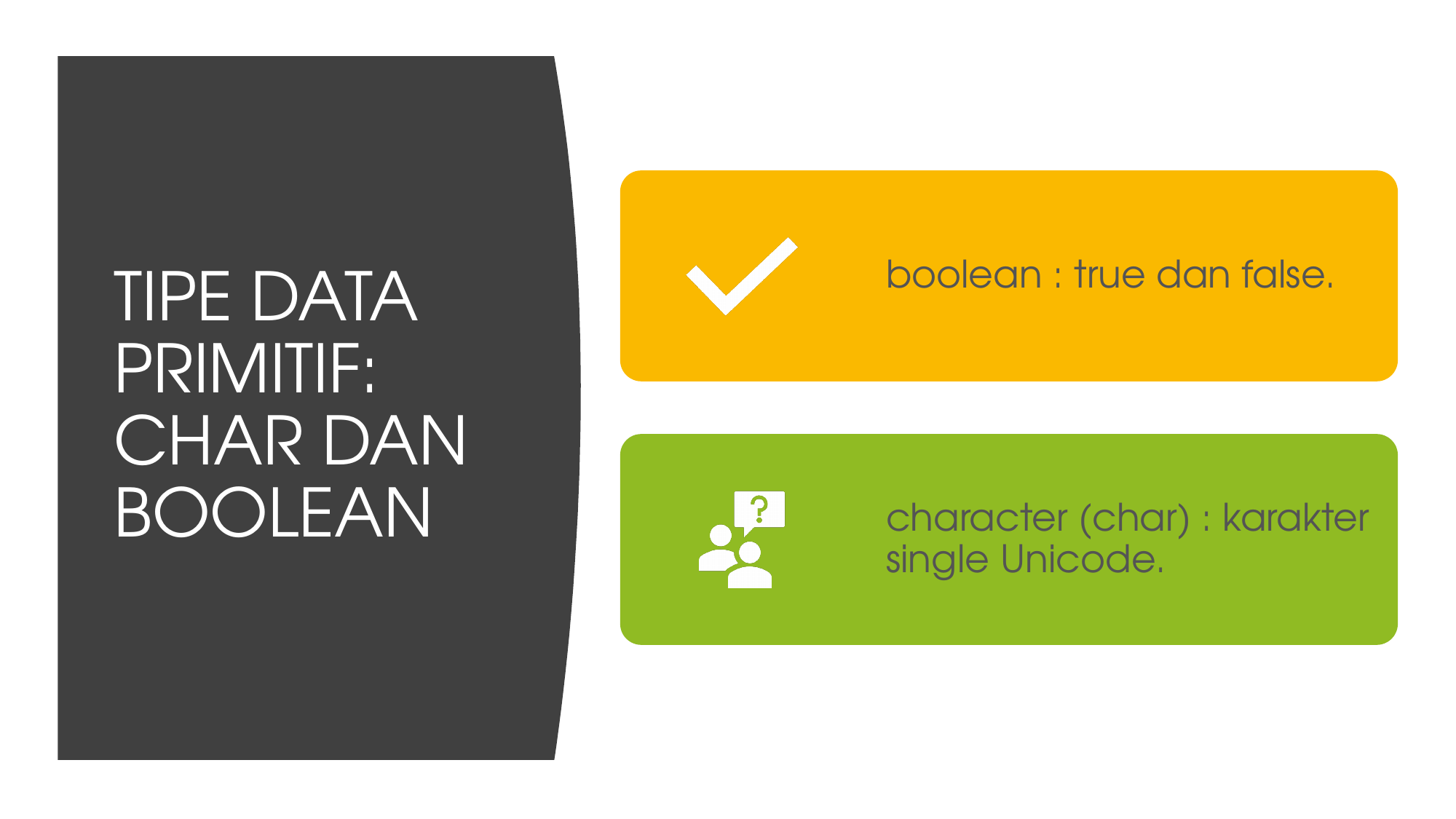

boolean : true dan false.
character (char) : karakter single Unicode.

# Tipe Data Primitif: char dan boolean